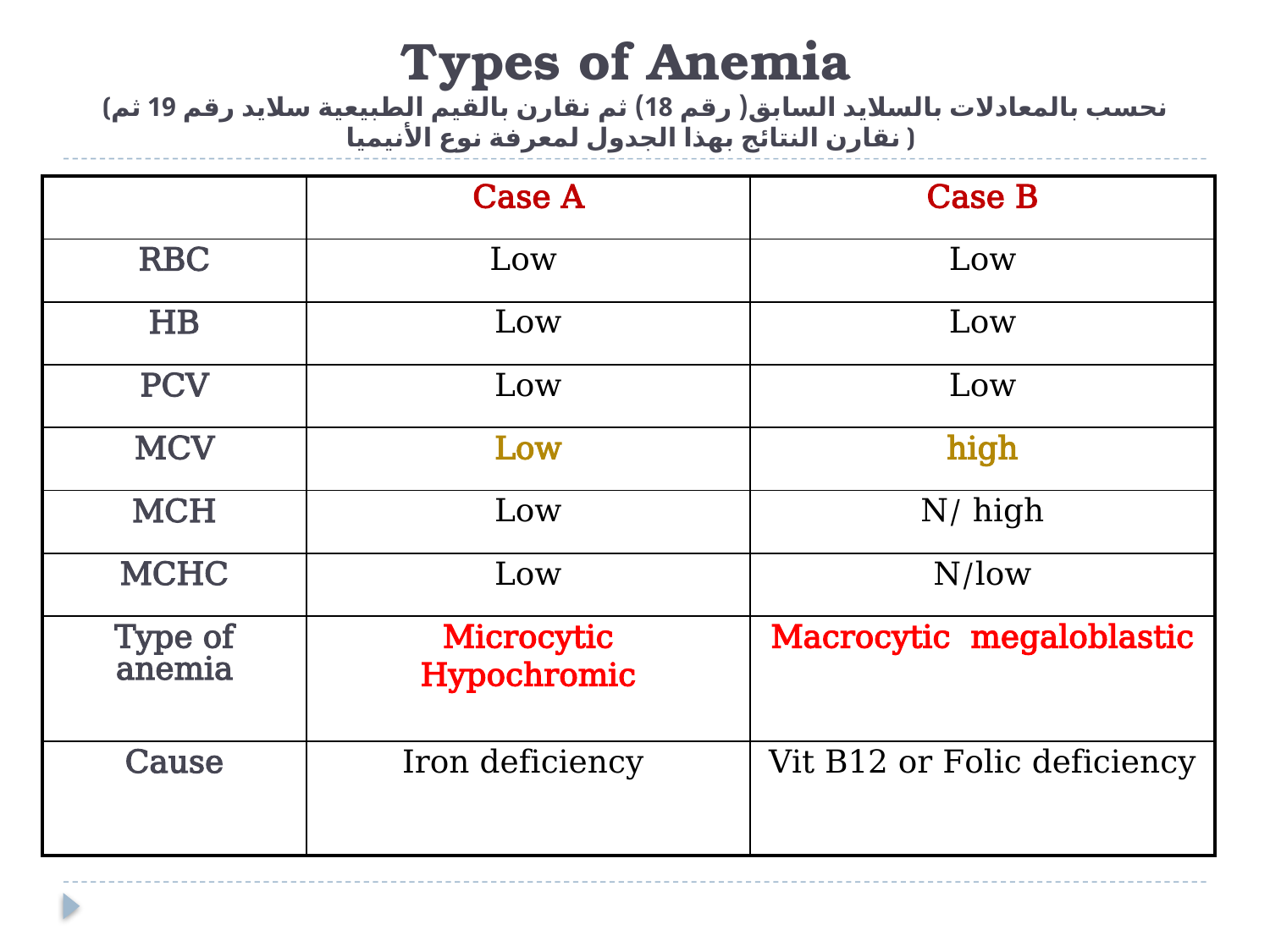

# Types of Anemia (نحسب بالمعادلات بالسلايد السابق( رقم 18) ثم نقارن بالقيم الطبيعية سلايد رقم 19 ثم نقارن النتائج بهذا الجدول لمعرفة نوع الأنيميا )
|  | Case A | Case B |
| --- | --- | --- |
| RBC | Low | Low |
| HB | Low | Low |
| PCV | Low | Low |
| MCV | Low | high |
| MCH | Low | N/ high |
| MCHC | Low | N/low |
| Type of anemia | Microcytic Hypochromic | Macrocytic megaloblastic |
| Cause | Iron deficiency | Vit B12 or Folic deficiency |